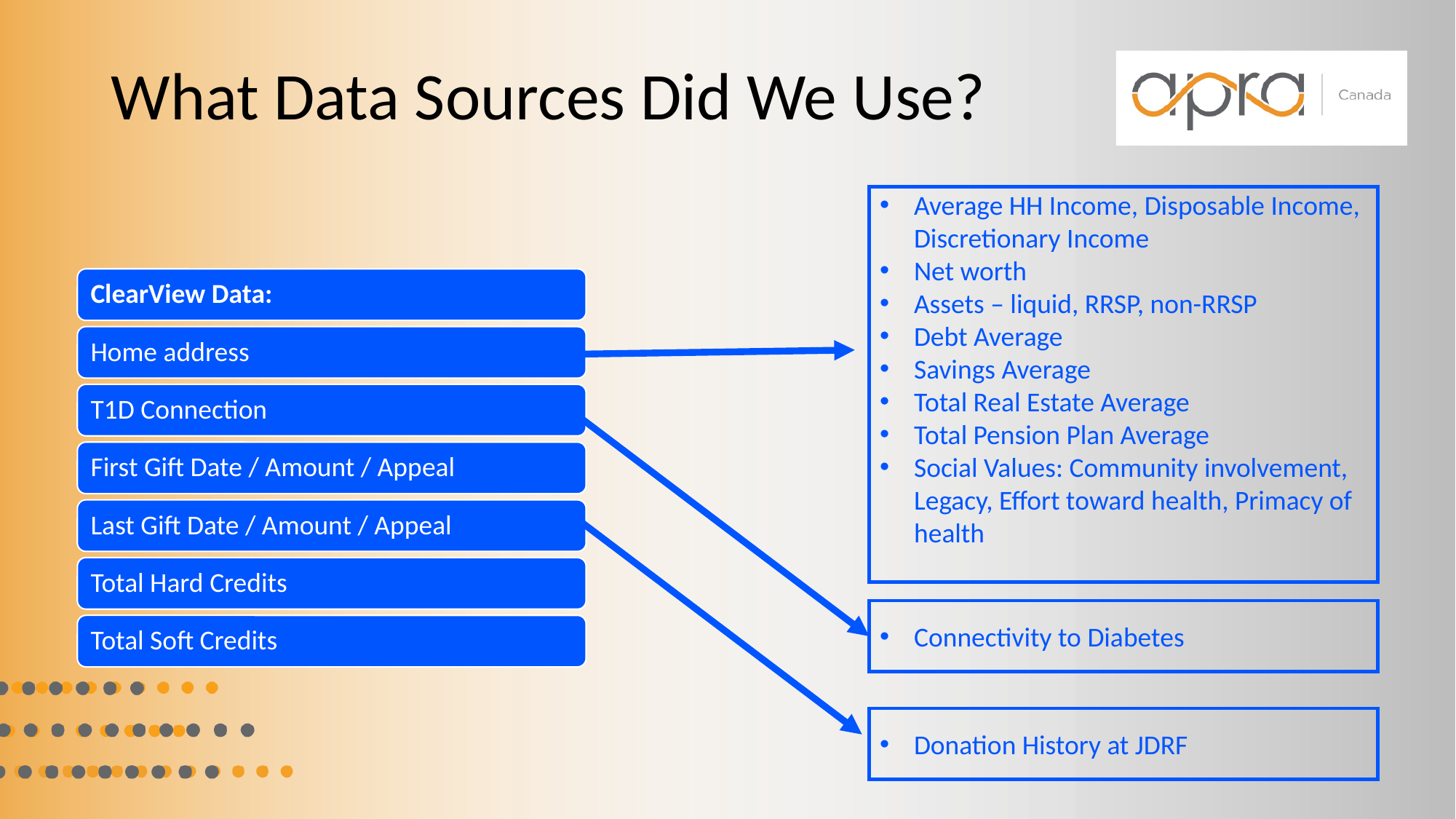

What Data Sources Did We Use?
Average HH Income, Disposable Income, Discretionary Income
Net worth
Assets – liquid, RRSP, non-RRSP
Debt Average
Savings Average
Total Real Estate Average
Total Pension Plan Average
Social Values: Community involvement, Legacy, Effort toward health, Primacy of health

ClearView Data:
Home address
T1D Connection
First Gift Date / Amount / Appeal
Last Gift Date / Amount / Appeal
Total Hard Credits
Total Soft Credits
Connectivity to Diabetes
Donation History at JDRF